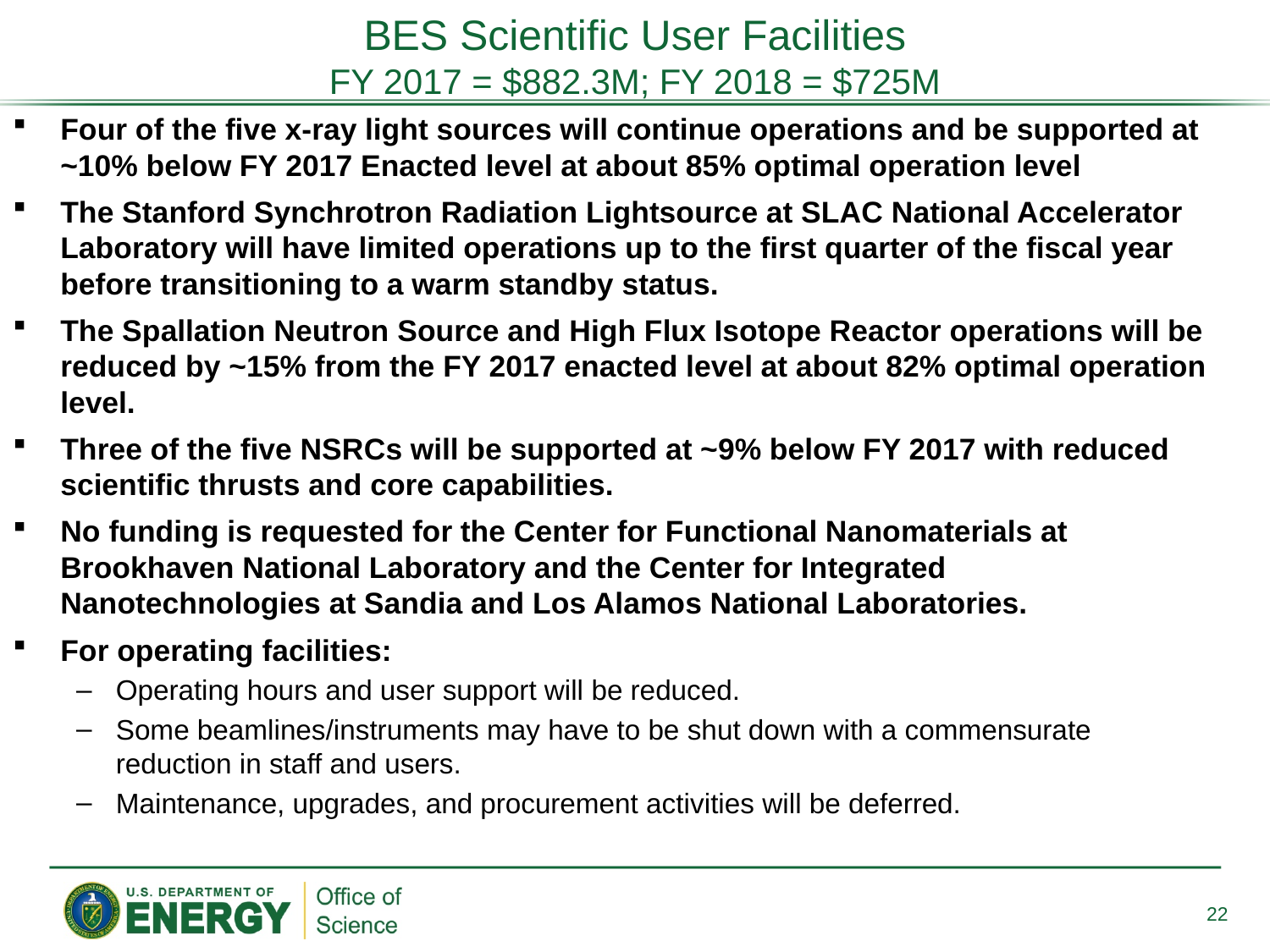

BES Scientific User Facilities
FY 2017 = $882.3M; FY 2018 = $725M
Four of the five x-ray light sources will continue operations and be supported at ~10% below FY 2017 Enacted level at about 85% optimal operation level
The Stanford Synchrotron Radiation Lightsource at SLAC National Accelerator Laboratory will have limited operations up to the first quarter of the fiscal year before transitioning to a warm standby status.
The Spallation Neutron Source and High Flux Isotope Reactor operations will be reduced by ~15% from the FY 2017 enacted level at about 82% optimal operation level.
Three of the five NSRCs will be supported at ~9% below FY 2017 with reduced scientific thrusts and core capabilities.
No funding is requested for the Center for Functional Nanomaterials at Brookhaven National Laboratory and the Center for Integrated Nanotechnologies at Sandia and Los Alamos National Laboratories.
For operating facilities:
Operating hours and user support will be reduced.
Some beamlines/instruments may have to be shut down with a commensurate reduction in staff and users.
Maintenance, upgrades, and procurement activities will be deferred.